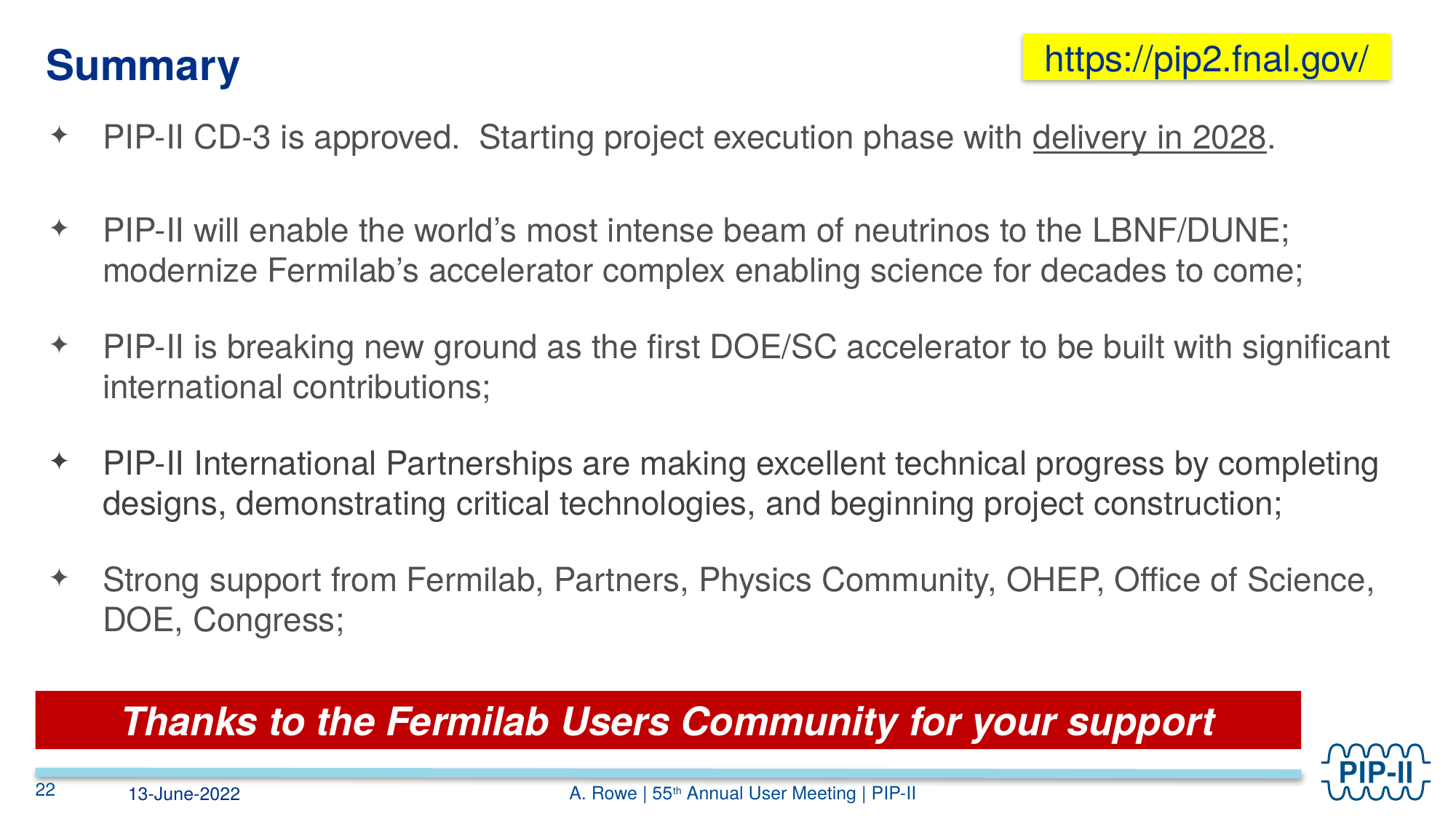

https://pip2.fnal.gov/
Summary
PIP-II CD-3 is approved.  Starting project execution phase with delivery in 2028.

PIP-II will enable the world’s most intense beam of neutrinos to the LBNF/DUNE; modernize Fermilab’s accelerator complex enabling science for decades to come;
PIP-II is breaking new ground as the first DOE/SC accelerator to be built with significant international contributions;
PIP-II International Partnerships are making excellent technical progress by completing designs, demonstrating critical technologies, and beginning project construction;
Strong support from Fermilab, Partners, Physics Community, OHEP, Office of Science, DOE, Congress;
Thanks to the Fermilab Users Community for your support

13-June-2022
22
A. Rowe | 55th Annual User Meeting | PIP-II